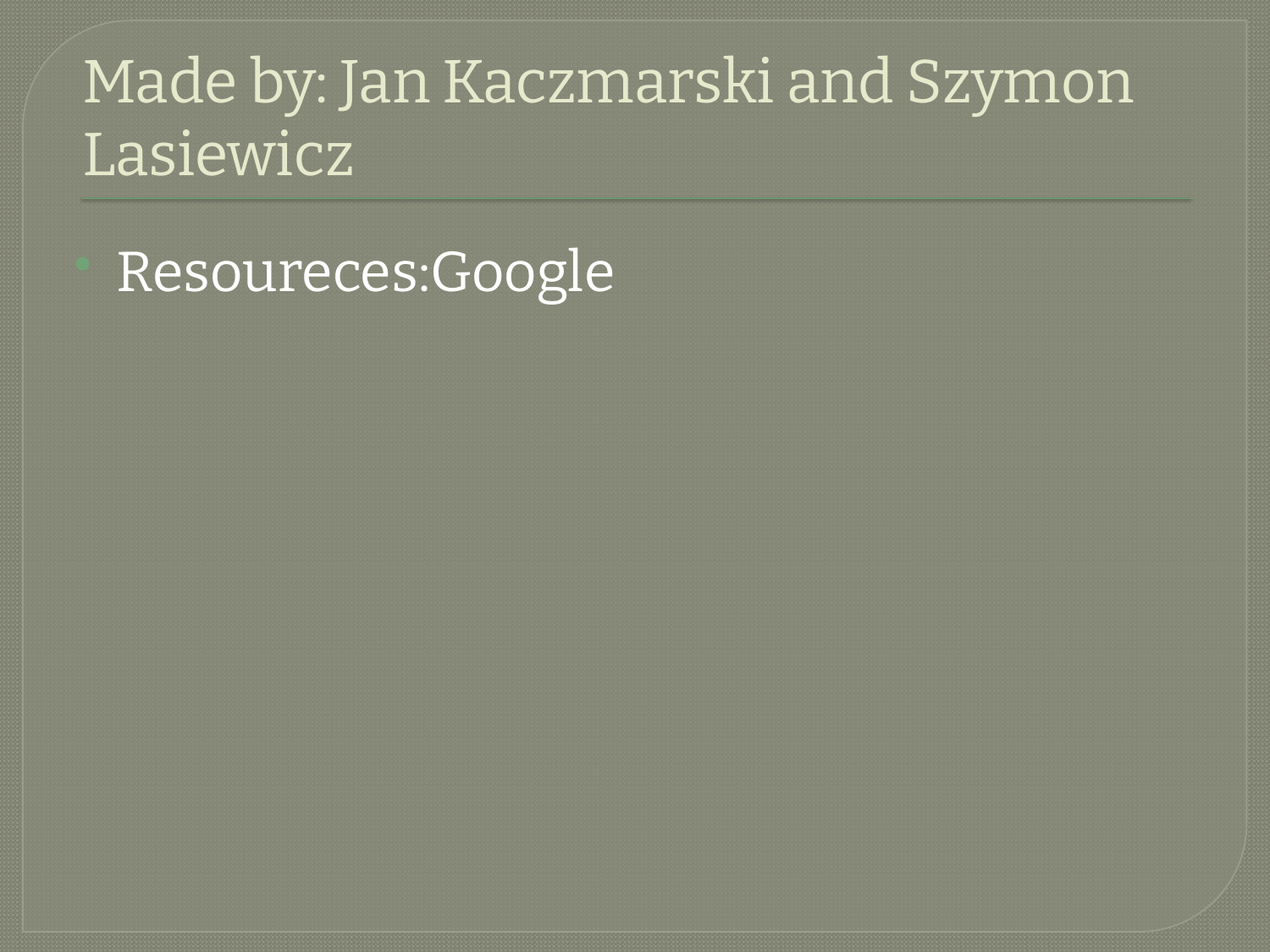

# Made by: Jan Kaczmarski and Szymon Lasiewicz
Resoureces:Google